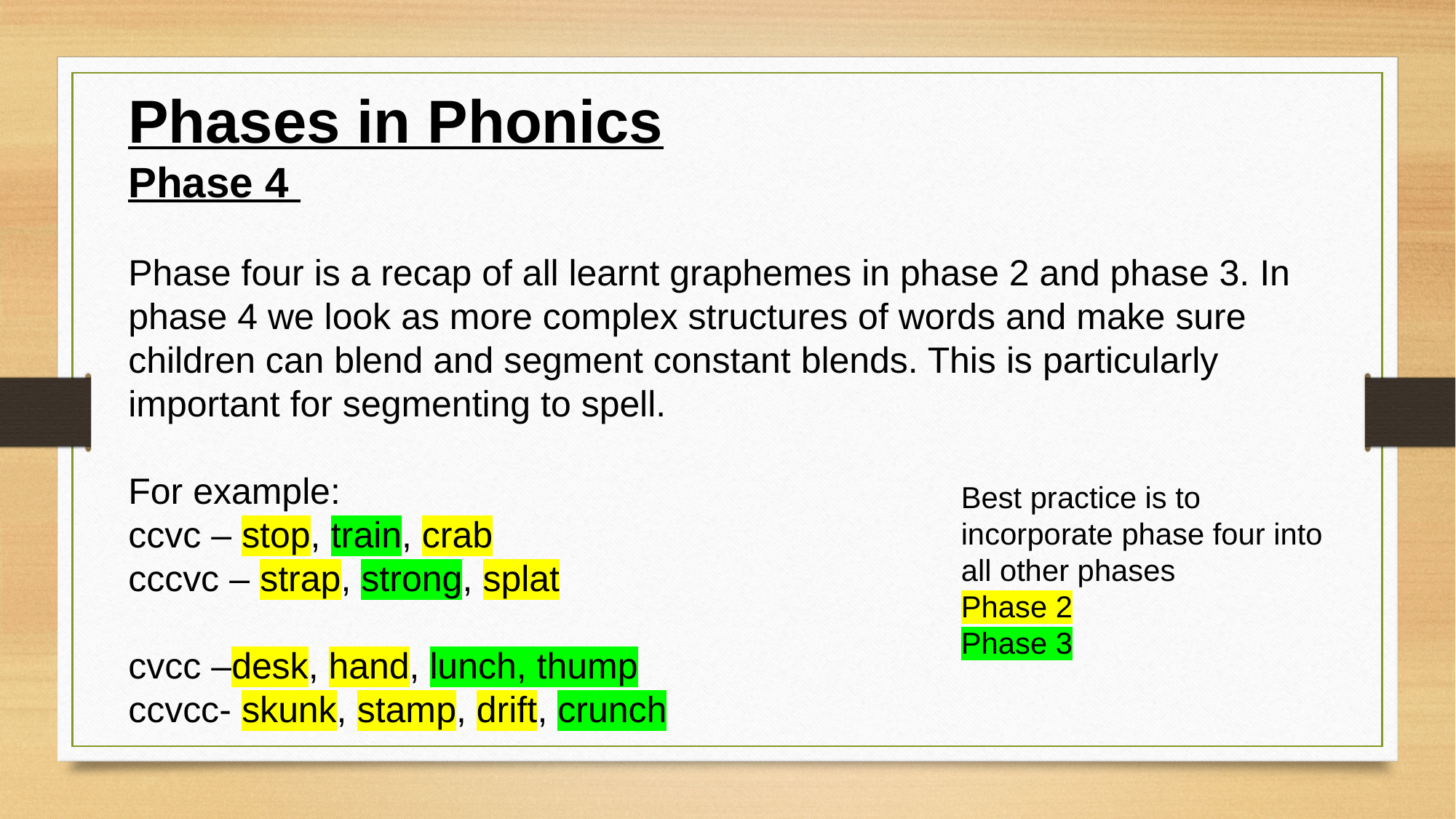

Phases in Phonics
Phase 4

Phase four is a recap of all learnt graphemes in phase 2 and phase 3. In phase 4 we look as more complex structures of words and make sure children can blend and segment constant blends. This is particularly important for segmenting to spell.

For example:
ccvc – stop, train, crab
cccvc – strap, strong, splat

cvcc –desk, hand, lunch, thump
ccvcc- skunk, stamp, drift, crunch
Best practice is to incorporate phase four into all other phases
Phase 2
Phase 3